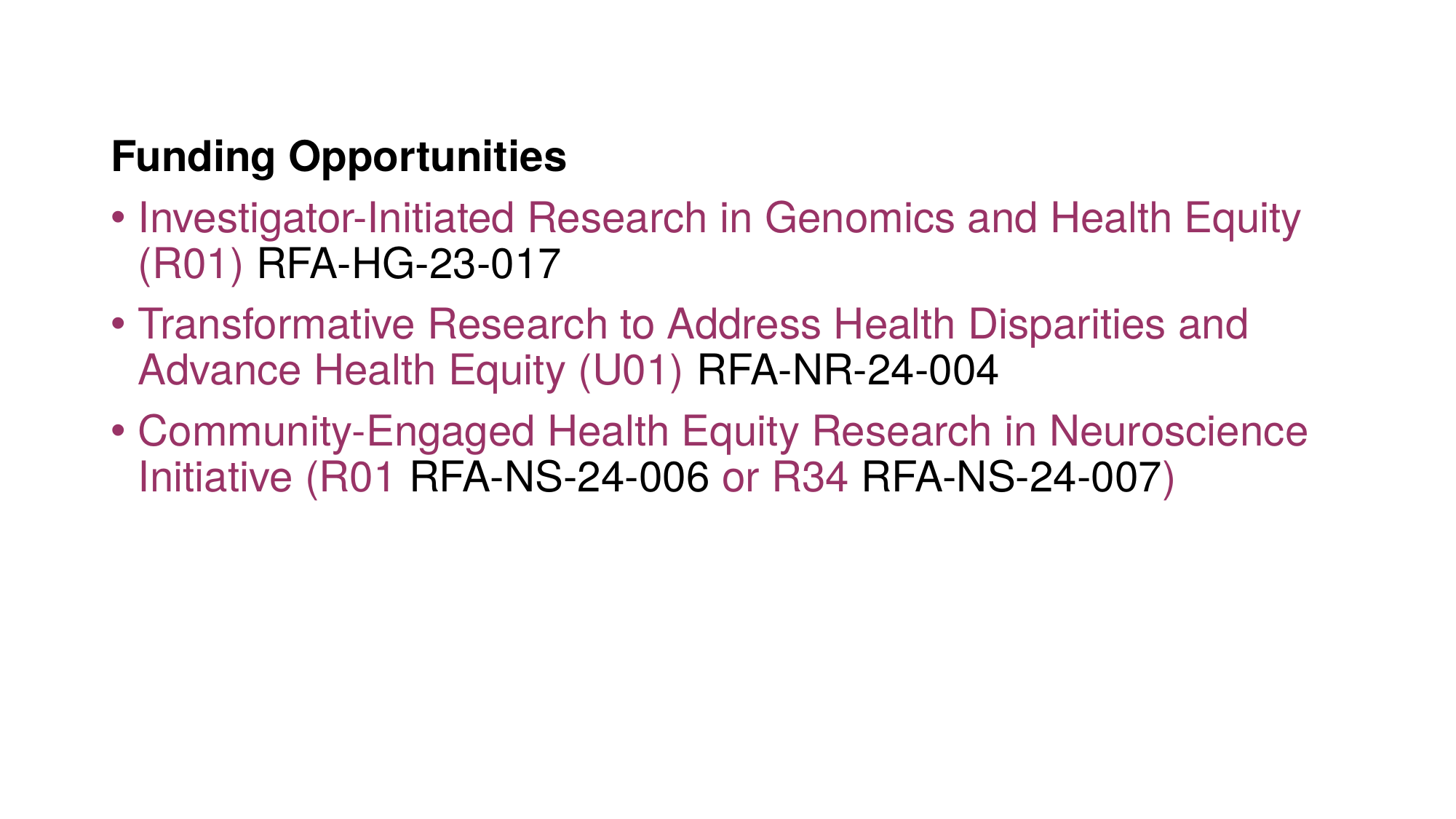

Funding Opportunities
Investigator-Initiated Research in Genomics and Health Equity (R01) RFA-HG-23-017
Transformative Research to Address Health Disparities and Advance Health Equity (U01) RFA-NR-24-004
Community-Engaged Health Equity Research in Neuroscience Initiative (R01 RFA-NS-24-006 or R34 RFA-NS-24-007)